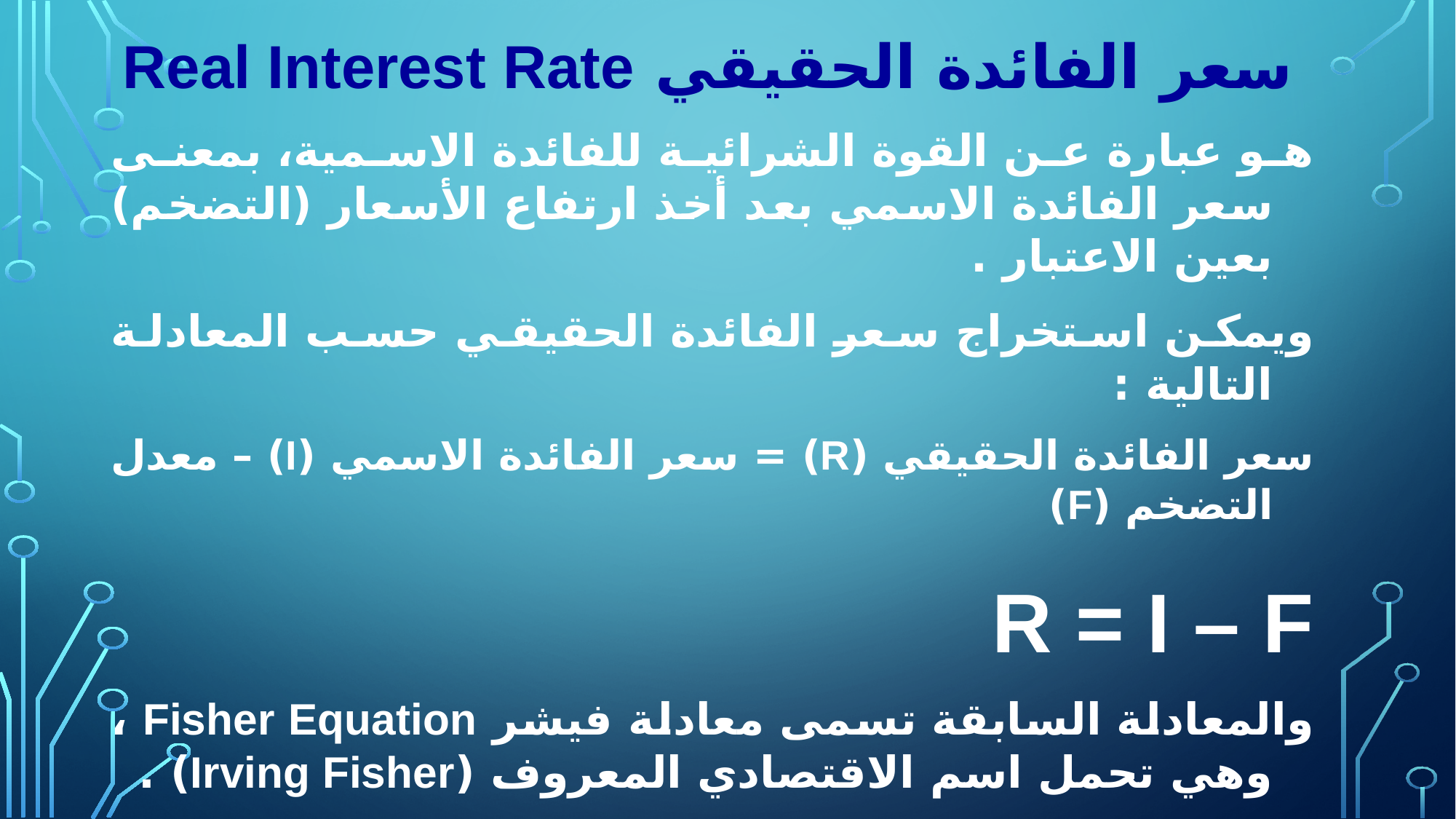

سعر الفائدة الحقيقي Real Interest Rate
هو عبارة عن القوة الشرائية للفائدة الاسمية، بمعنى سعر الفائدة الاسمي بعد أخذ ارتفاع الأسعار (التضخم) بعين الاعتبار .
ويمكن استخراج سعر الفائدة الحقيقي حسب المعادلة التالية :
سعر الفائدة الحقيقي (R) = سعر الفائدة الاسمي (I) – معدل التضخم (F)
R = I – F
والمعادلة السابقة تسمى معادلة فيشر Fisher Equation ، وهي تحمل اسم الاقتصادي المعروف (Irving Fisher) .